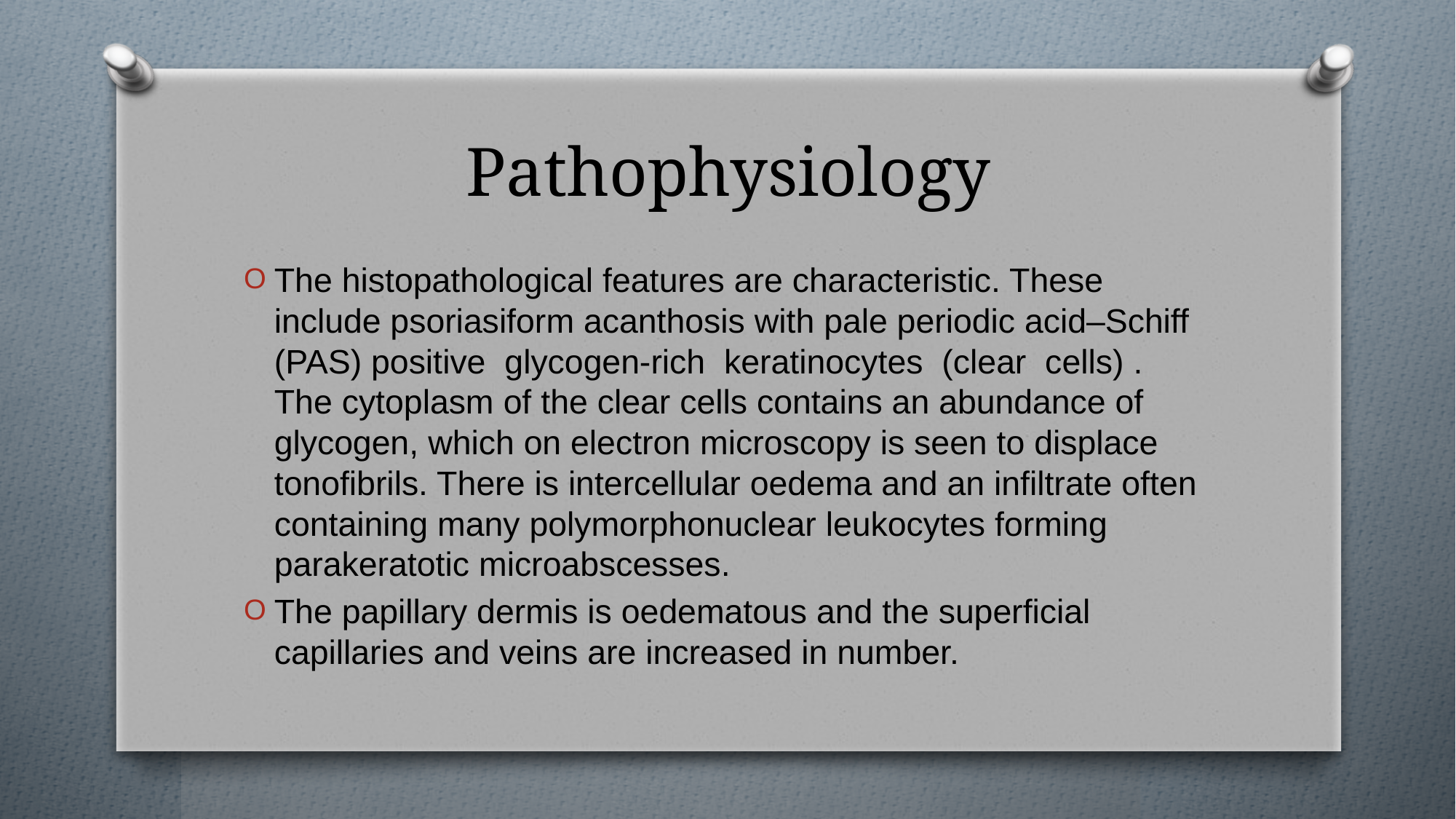

# Pathophysiology
The histopathological features are characteristic. These include psoriasiform acanthosis with pale periodic acid–Schiff (PAS) positive  glycogen‐rich  keratinocytes  (clear  cells) . The cytoplasm of the clear cells contains an abundance of glycogen, which on electron microscopy is seen to displace tonofibrils. There is intercellular oedema and an infiltrate often containing many polymorphonuclear leukocytes forming parakeratotic microabscesses.
The papillary dermis is oedematous and the superficial capillaries and veins are increased in number.